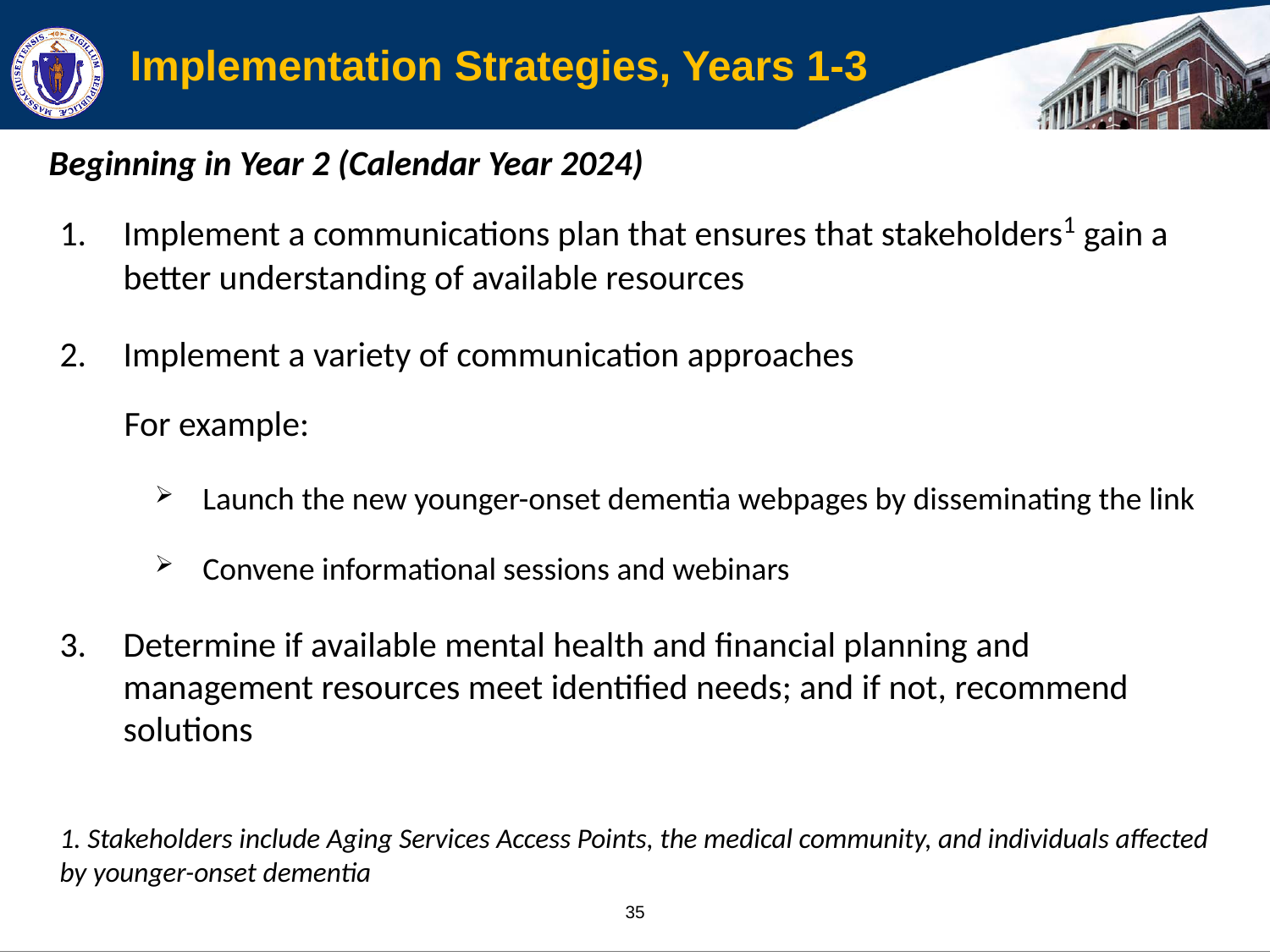

# Implementation Strategies, Years 1-3
Beginning in Year 2 (Calendar Year 2024)
Implement a communications plan that ensures that stakeholders1 gain a better understanding of available resources
Implement a variety of communication approaches
        For example:
Launch the new younger-onset dementia webpages by disseminating the link
Convene informational sessions and webinars
Determine if available mental health and financial planning and management resources meet identified needs; and if not, recommend solutions

1. Stakeholders include Aging Services Access Points, the medical community, and individuals affected by younger-onset dementia